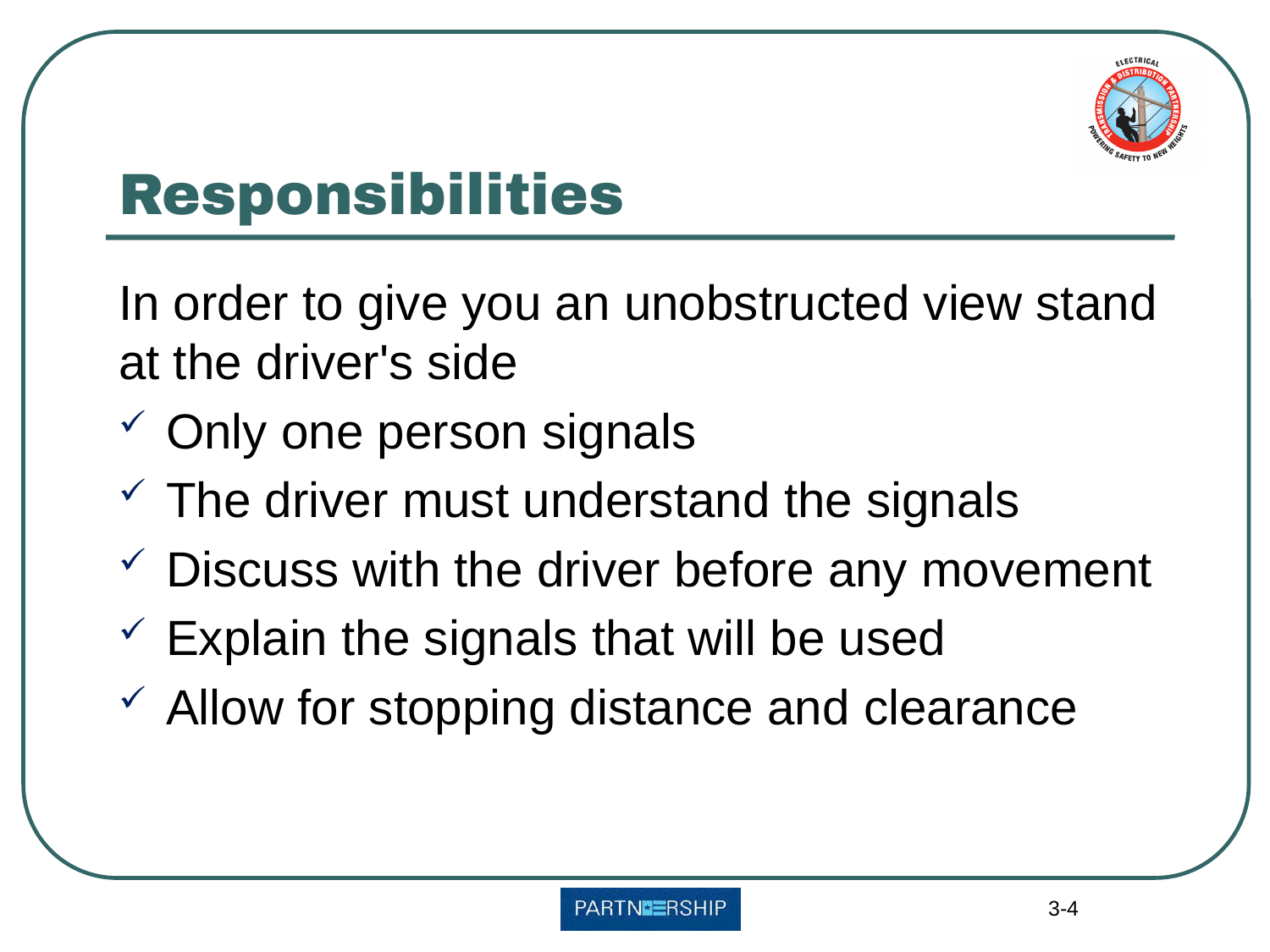

# Responsibilities
In order to give you an unobstructed view stand at the driver's side
Only one person signals
The driver must understand the signals
Discuss with the driver before any movement
Explain the signals that will be used
Allow for stopping distance and clearance

3-4